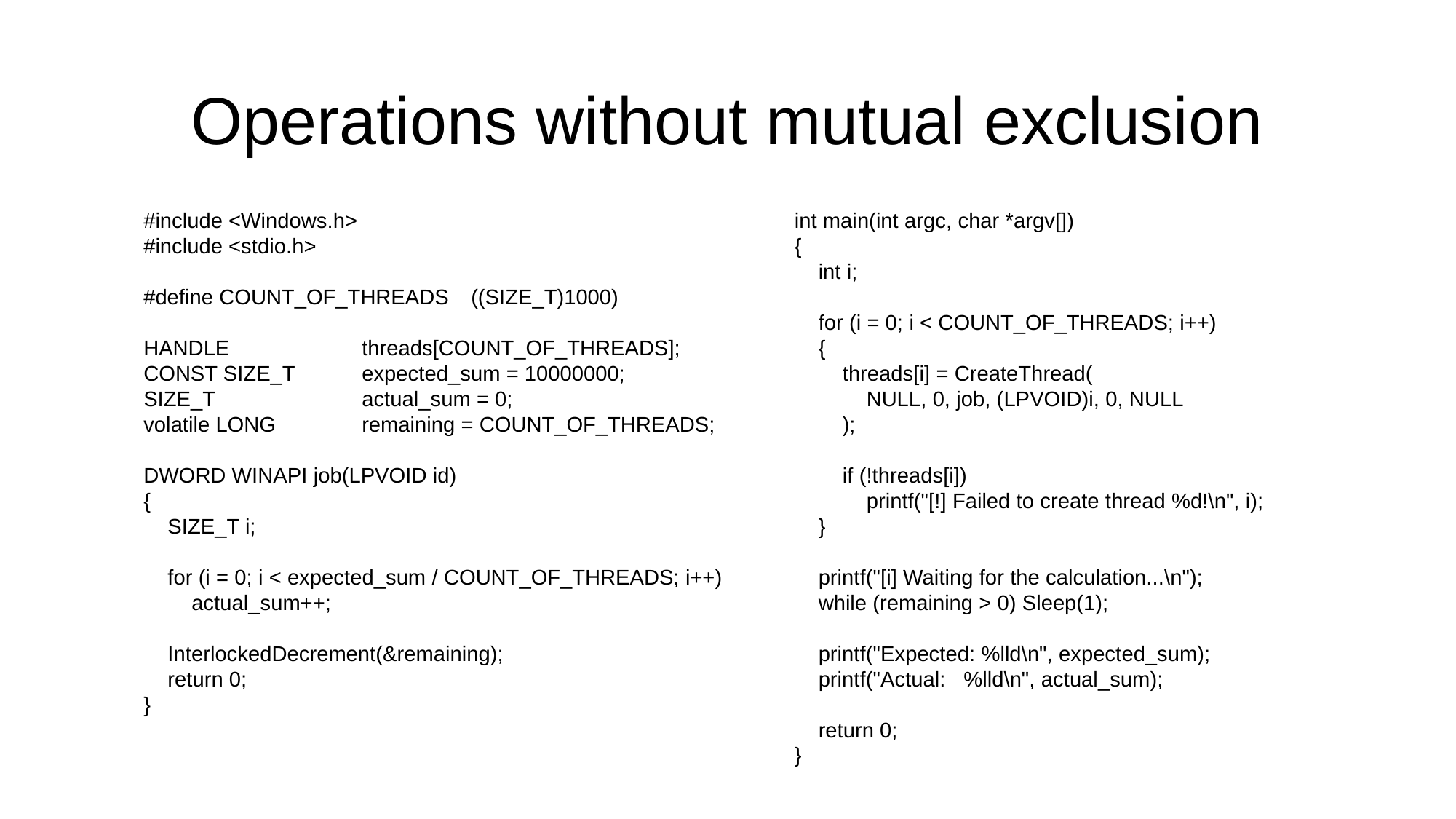

# Operations without mutual exclusion
#include <Windows.h>
#include <stdio.h>

#define COUNT_OF_THREADS	((SIZE_T)1000)

HANDLE		threads[COUNT_OF_THREADS];
CONST SIZE_T	expected_sum = 10000000;
SIZE_T		actual_sum = 0;
volatile LONG	remaining = COUNT_OF_THREADS;

DWORD WINAPI job(LPVOID id)
{
    SIZE_T i;

    for (i = 0; i < expected_sum / COUNT_OF_THREADS; i++)
        actual_sum++;

    InterlockedDecrement(&remaining);
    return 0;
}

int main(int argc, char *argv[])
{
    int i;

    for (i = 0; i < COUNT_OF_THREADS; i++)
    {
        threads[i] = CreateThread(
            NULL, 0, job, (LPVOID)i, 0, NULL
        );

        if (!threads[i])
            printf("[!] Failed to create thread %d!\n", i);
    }

    printf("[i] Waiting for the calculation...\n");
    while (remaining > 0) Sleep(1);

    printf("Expected: %lld\n", expected_sum);
    printf("Actual:   %lld\n", actual_sum);

    return 0;
}